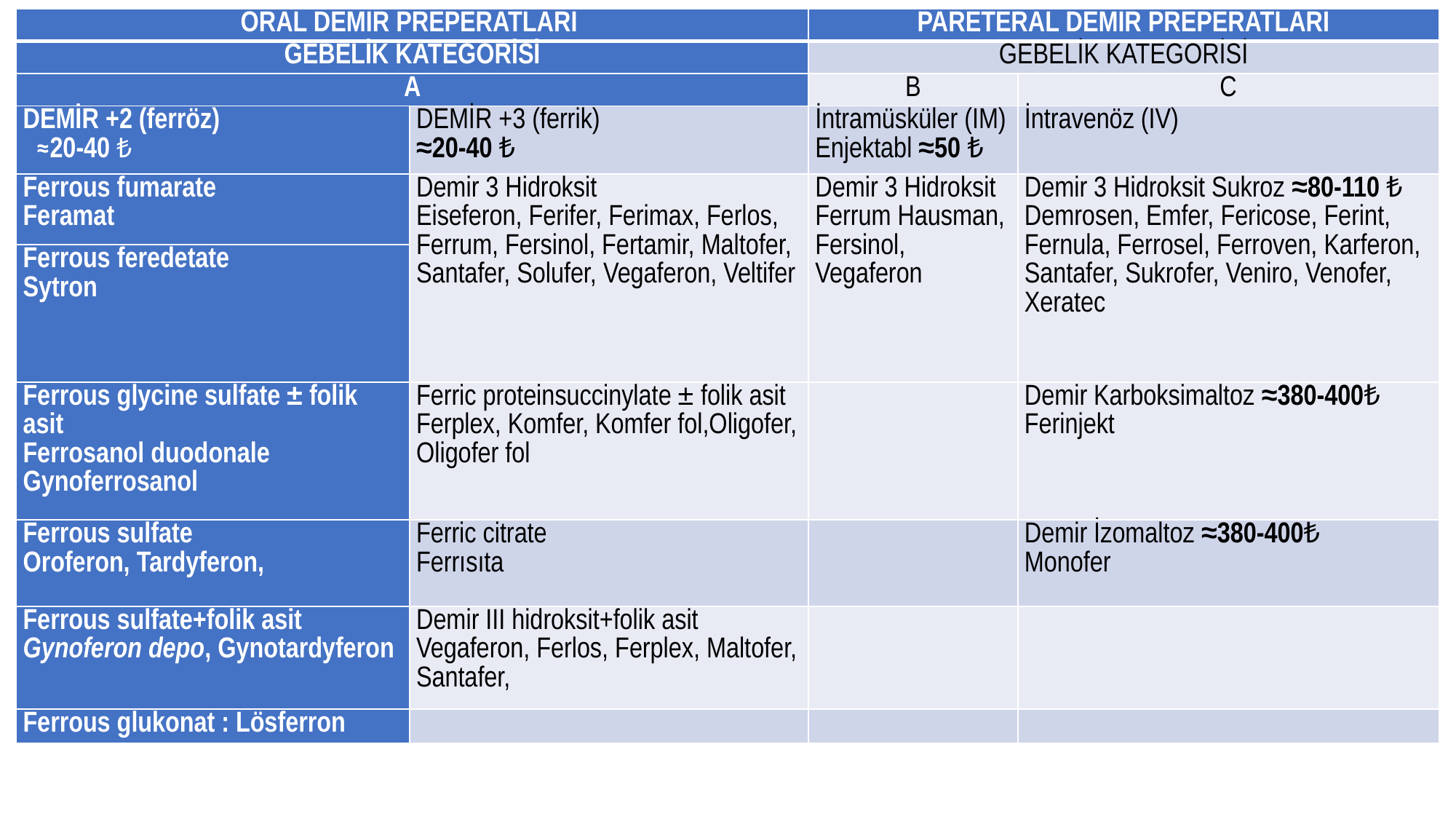

| ORAL DEMİR PREPERATLARI |  | PARETERAL DEMİR PREPERATLARI |  |
| --- | --- | --- | --- |
| GEBELİK KATEGORİSİ |  | GEBELİK KATEGORİSİ |  |
| A |  | B | C |
| DEMİR +2 (ferröz) ≈20-40 ₺ | DEMİR +3 (ferrik) ≈20-40 ₺ | İntramüsküler (IM) Enjektabl ≈50 ₺ | İntravenöz (IV) |
| Ferrous fumarate Feramat | Demir 3 Hidroksit Eiseferon, Ferifer, Ferimax, Ferlos, Ferrum, Fersinol, Fertamir, Maltofer, Santafer, Solufer, Vegaferon, Veltifer | Demir 3 Hidroksit Ferrum Hausman, Fersinol, Vegaferon | Demir 3 Hidroksit Sukroz ≈80-110 ₺ Demrosen, Emfer, Fericose, Ferint, Fernula, Ferrosel, Ferroven, Karferon, Santafer, Sukrofer, Veniro, Venofer, Xeratec |
| Ferrous feredetate  Sytron |  |  |  |
| Ferrous glycine sulfate ± folik asit Ferrosanol duodonale Gynoferrosanol | Ferric proteinsuccinylate ± folik asit Ferplex, Komfer, Komfer fol,Oligofer, Oligofer fol |  | Demir Karboksimaltoz ≈380-400₺ Ferinjekt |
| Ferrous sulfate Oroferon, Tardyferon, | Ferric citrate Ferrısıta |  | Demir İzomaltoz ≈380-400₺ Monofer |
| Ferrous sulfate+folik asit Gynoferon depo, Gynotardyferon | Demir III hidroksit+folik asit Vegaferon, Ferlos, Ferplex, Maltofer, Santafer, |  |  |
| Ferrous glukonat : Lösferron |  |  |  |